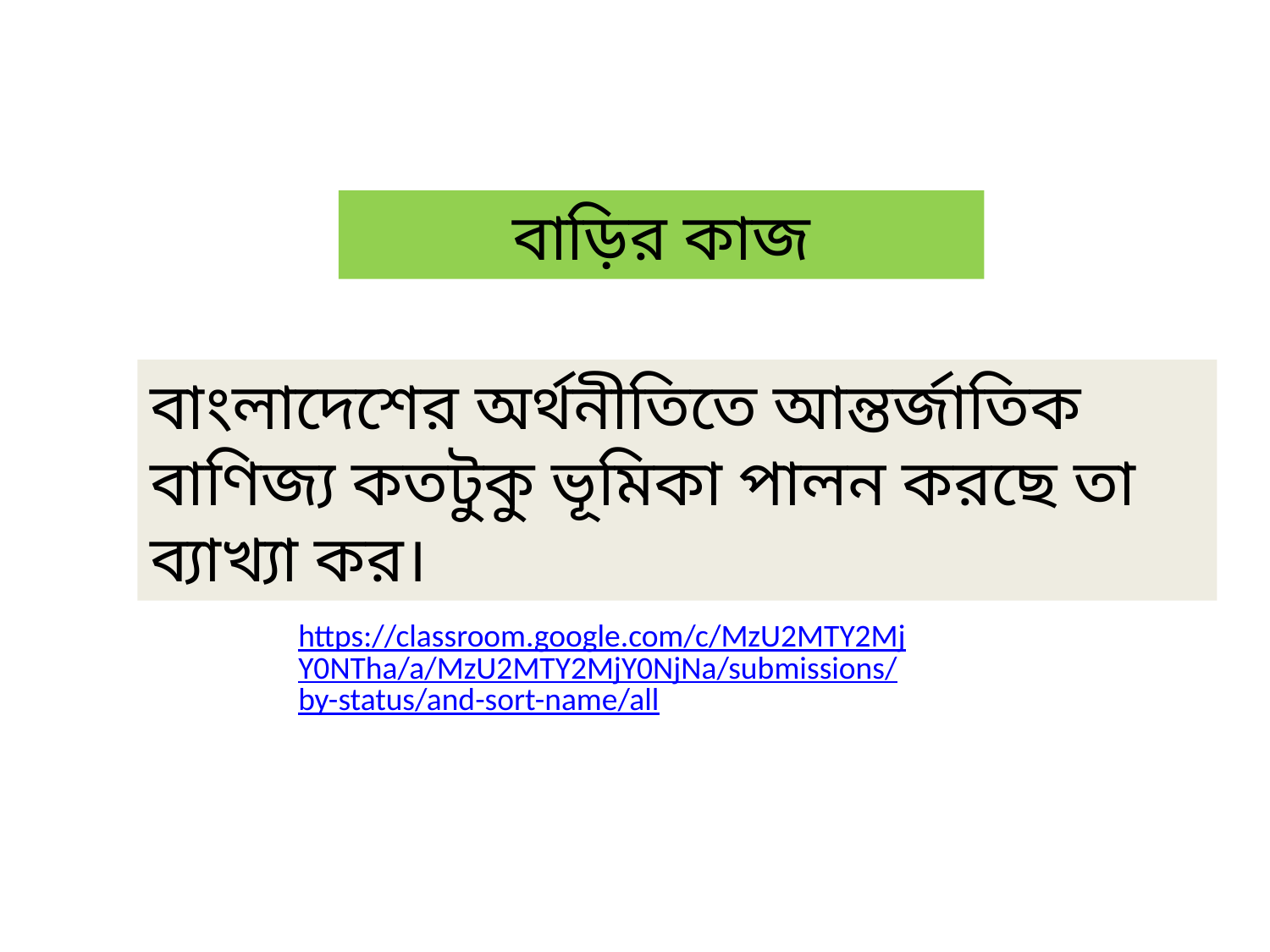

বাড়ির কাজ
বাংলাদেশের অর্থনীতিতে আন্তর্জাতিক বাণিজ্য কতটুকু ভূমিকা পালন করছে তা ব্যাখ্যা কর।
https://classroom.google.com/c/MzU2MTY2MjY0NTha/a/MzU2MTY2MjY0NjNa/submissions/by-status/and-sort-name/all